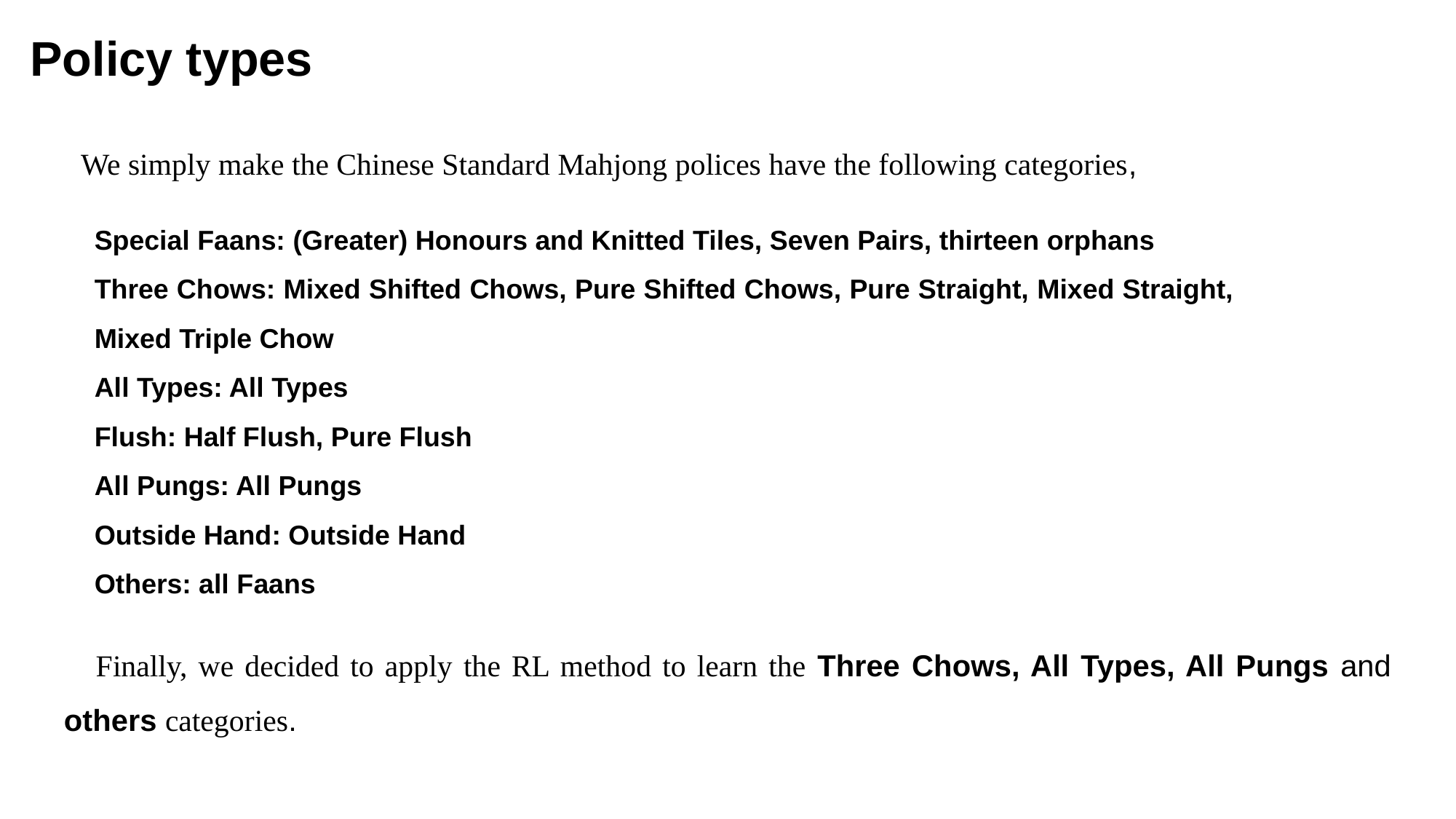

# Policy types
We simply make the Chinese Standard Mahjong polices have the following categories,
Special Faans: (Greater) Honours and Knitted Tiles, Seven Pairs, thirteen orphans
Three Chows: Mixed Shifted Chows, Pure Shifted Chows, Pure Straight, Mixed Straight, Mixed Triple Chow
All Types: All Types
Flush: Half Flush, Pure Flush
All Pungs: All Pungs
Outside Hand: Outside Hand
Others: all Faans
Finally, we decided to apply the RL method to learn the Three Chows, All Types, All Pungs and others categories.